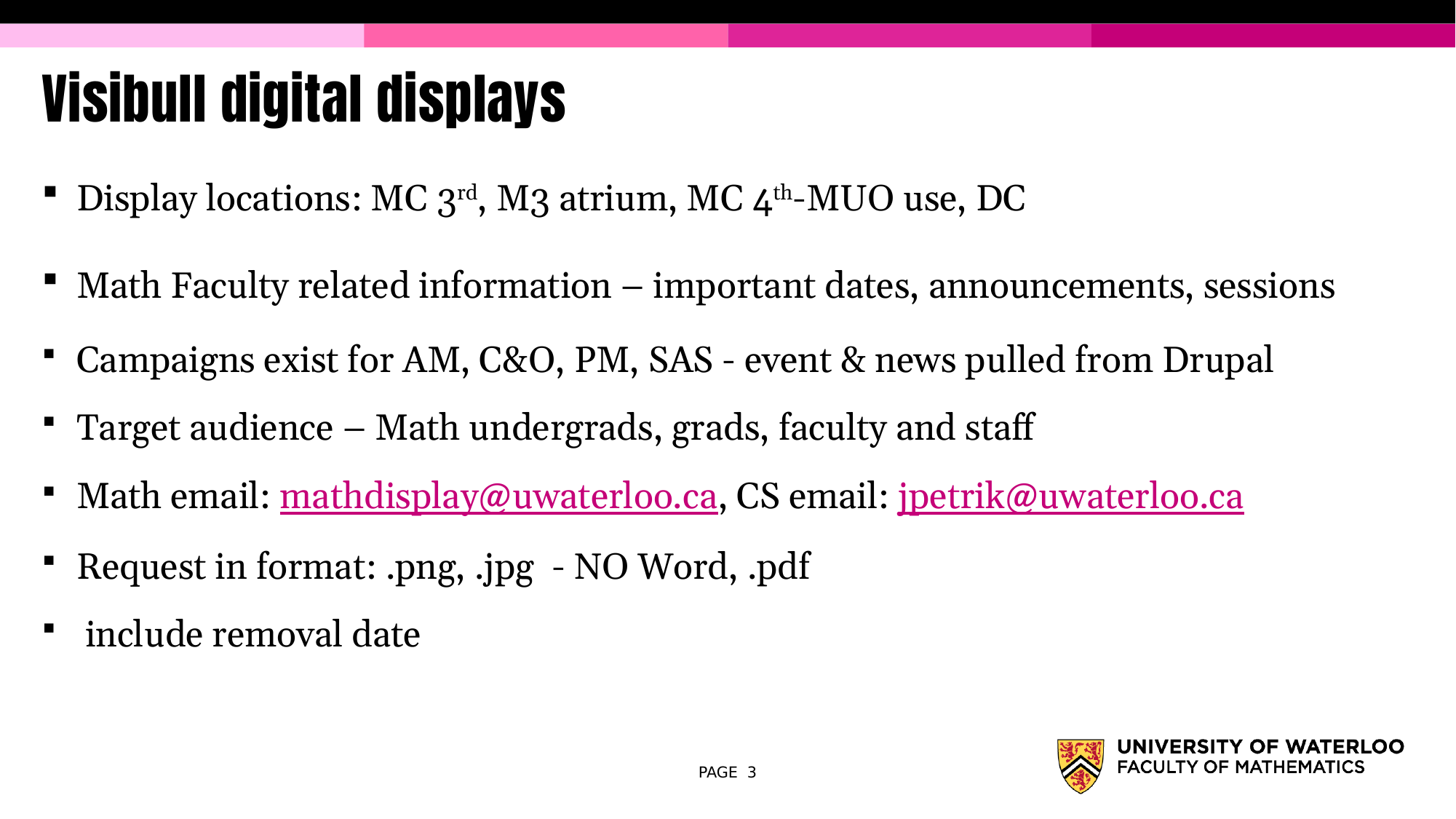

# Visibull digital displays

Display locations: MC 3rd, M3 atrium, MC 4th-MUO use, DC

Math Faculty related information – important dates, announcements, sessions

Campaigns exist for AM, C&O, PM, SAS - event & news pulled from Drupal
Target audience – Math undergrads, grads, faculty and staff
Math email: mathdisplay@uwaterloo.ca, CS email: jpetrik@uwaterloo.ca
Request in format: .png, .jpg  - NO Word, .pdf
 include removal date
PAGE  3
PAGE  3